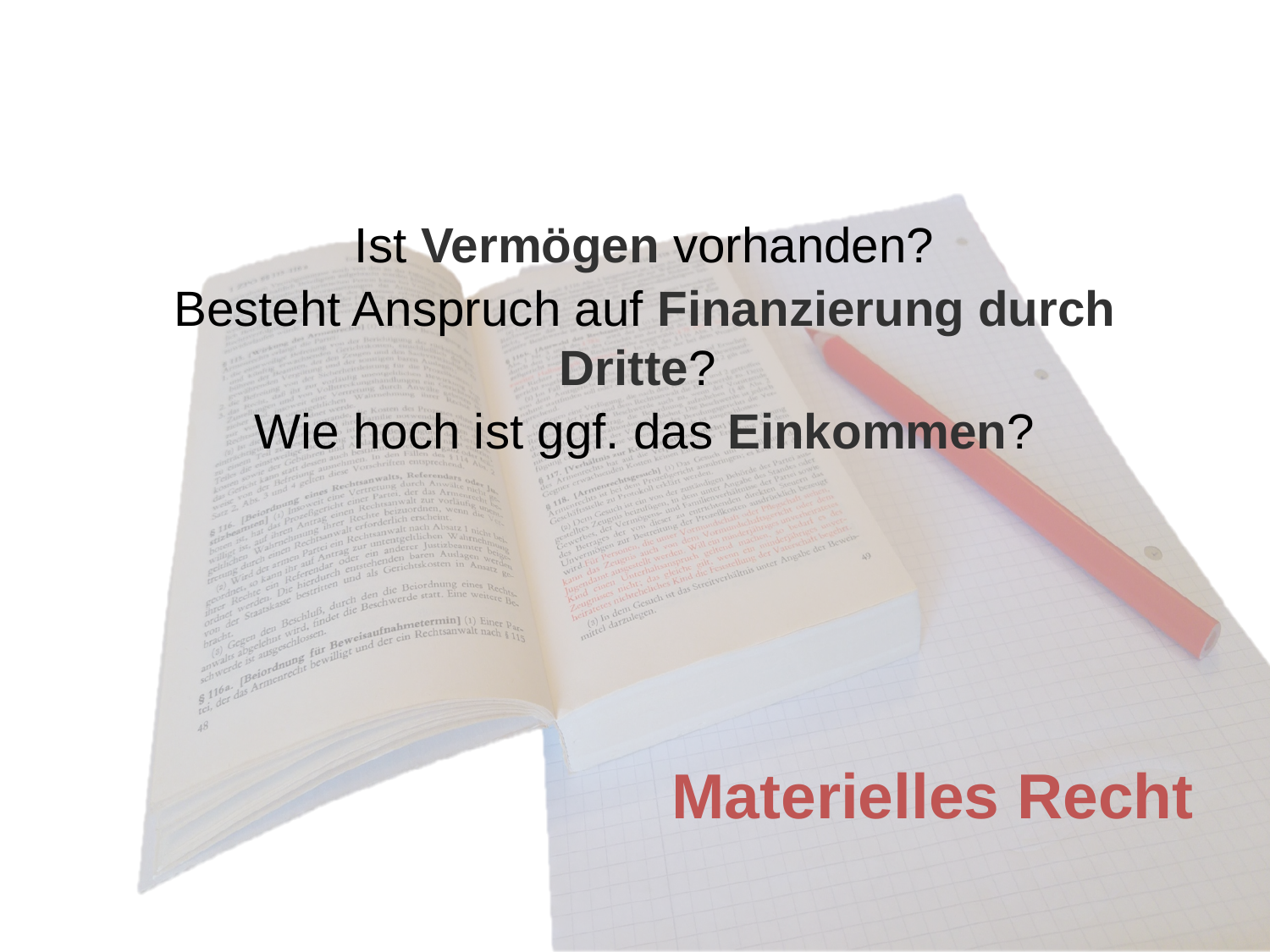

Ist Vermögen vorhanden?
Besteht Anspruch auf Finanzierung durch Dritte?
Wie hoch ist ggf. das Einkommen?

# Materielles Recht